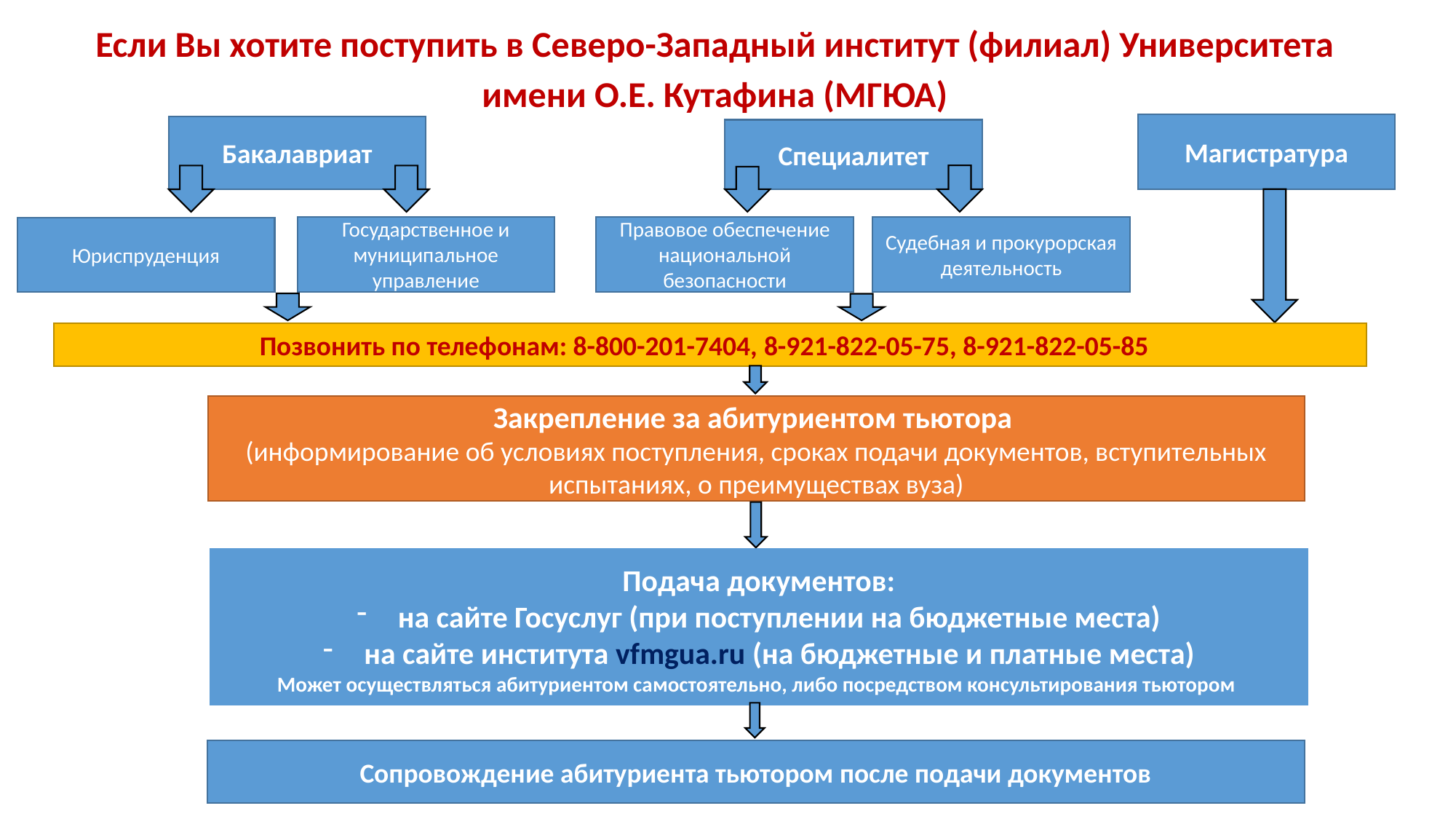

Если Вы хотите поступить в Северо-Западный институт (филиал) Университета имени О.Е. Кутафина (МГЮА)
Магистратура
Бакалавриат
Специалитет

Государственное и муниципальное управление
Правовое обеспечение национальной безопасности
Судебная и прокурорская деятельность
Юриспруденция

Позвонить по телефонам: 8-800-201-7404, 8-921-822-05-75, 8-921-822-05-85

Закрепление за абитуриентом тьютора
(информирование об условиях поступления, сроках подачи документов, вступительных испытаниях, о преимуществах вуза)

Подача документов:
на сайте Госуслуг (при поступлении на бюджетные места)
на сайте института vfmgua.ru (на бюджетные и платные места)
Может осуществляться абитуриентом самостоятельно, либо посредством консультирования тьютором

Сопровождение абитуриента тьютором после подачи документов